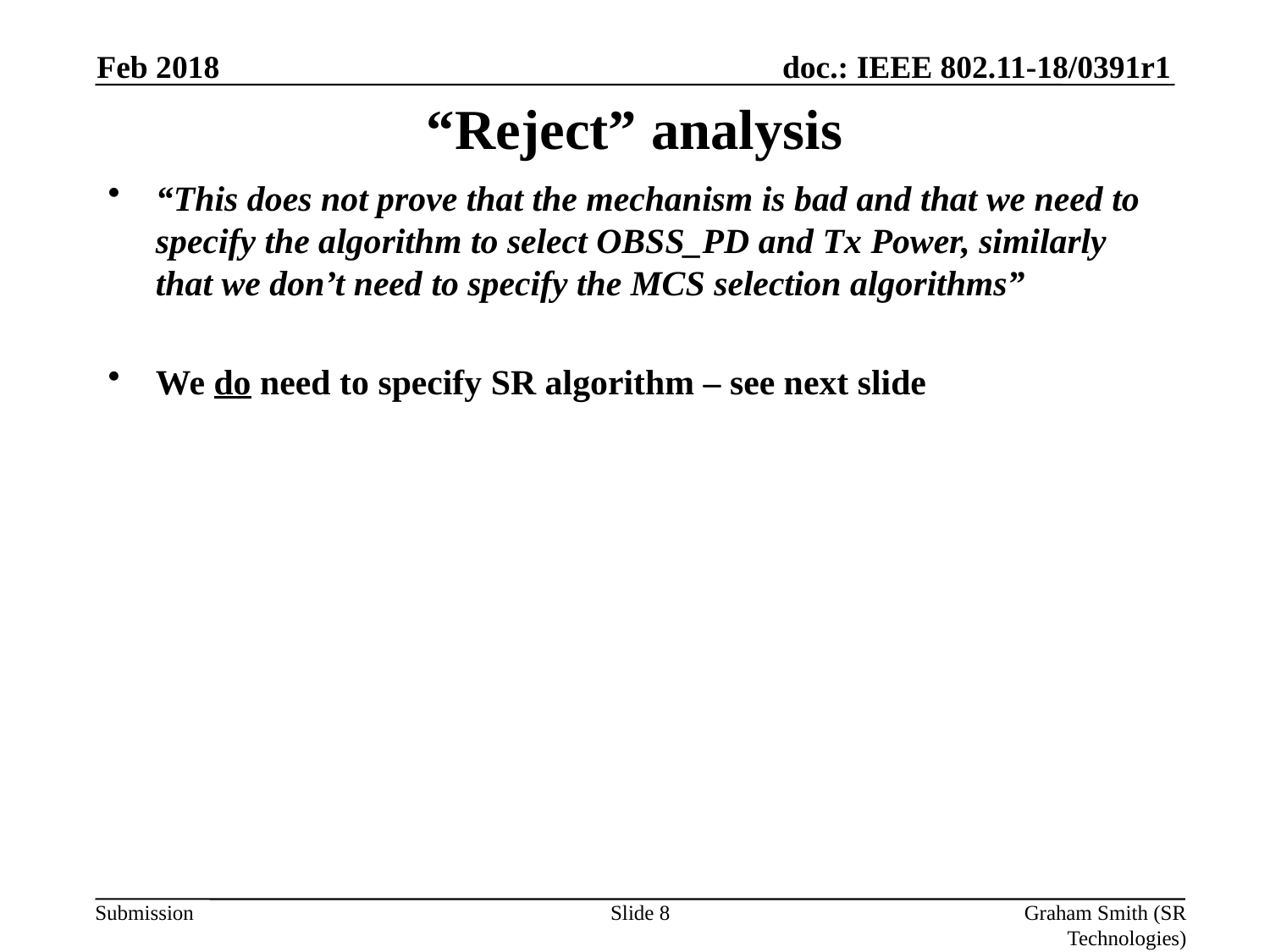

Feb 2018
# “Reject” analysis
“This does not prove that the mechanism is bad and that we need to specify the algorithm to select OBSS_PD and Tx Power, similarly that we don’t need to specify the MCS selection algorithms”

We do need to specify SR algorithm – see next slide
Slide 8
Graham Smith (SR Technologies)